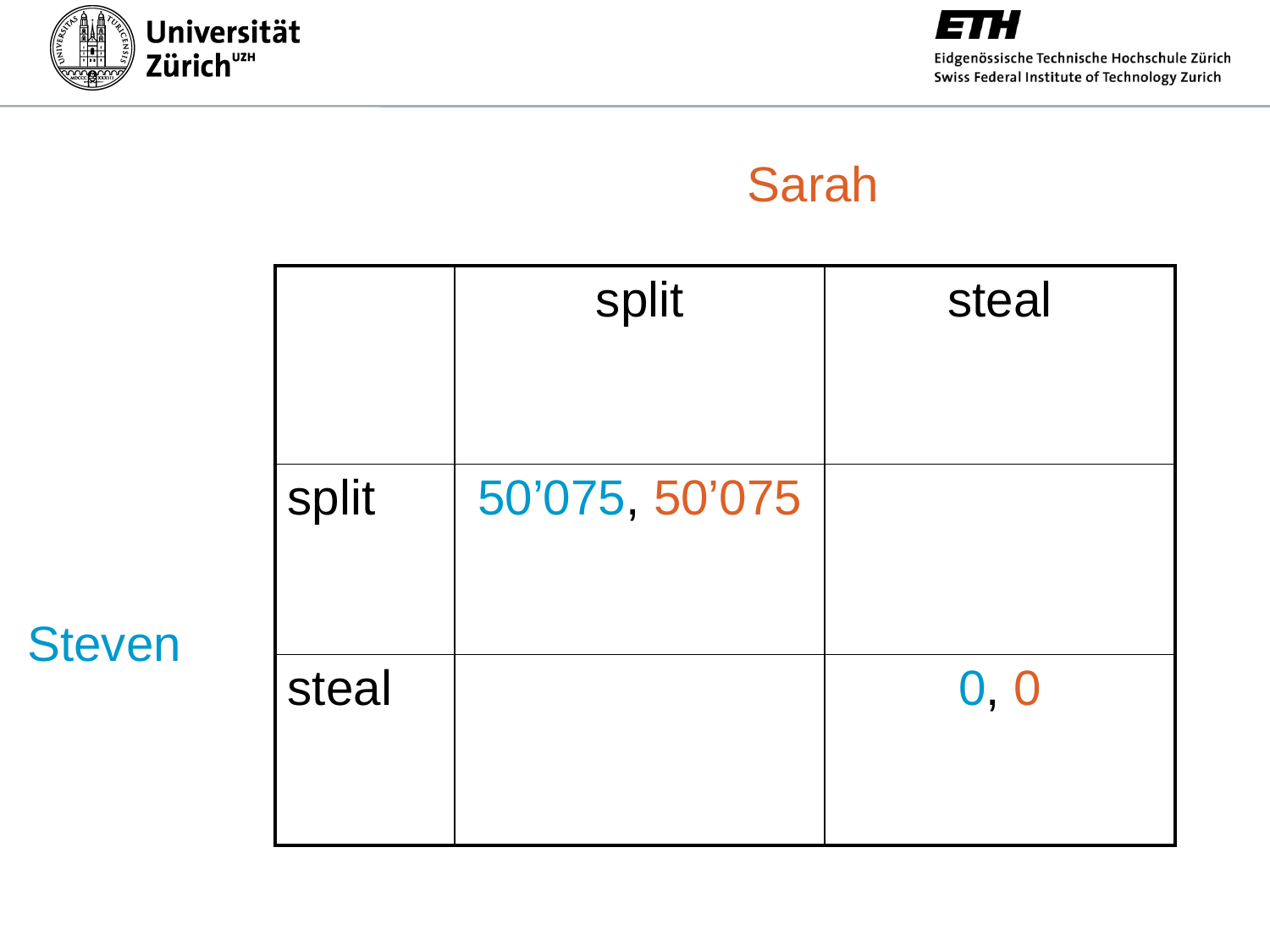

Sarah
|  | split | steal |
| --- | --- | --- |
| split | 50’075, 50’075 |  |
| steal |  | 0, 0 |
Steven